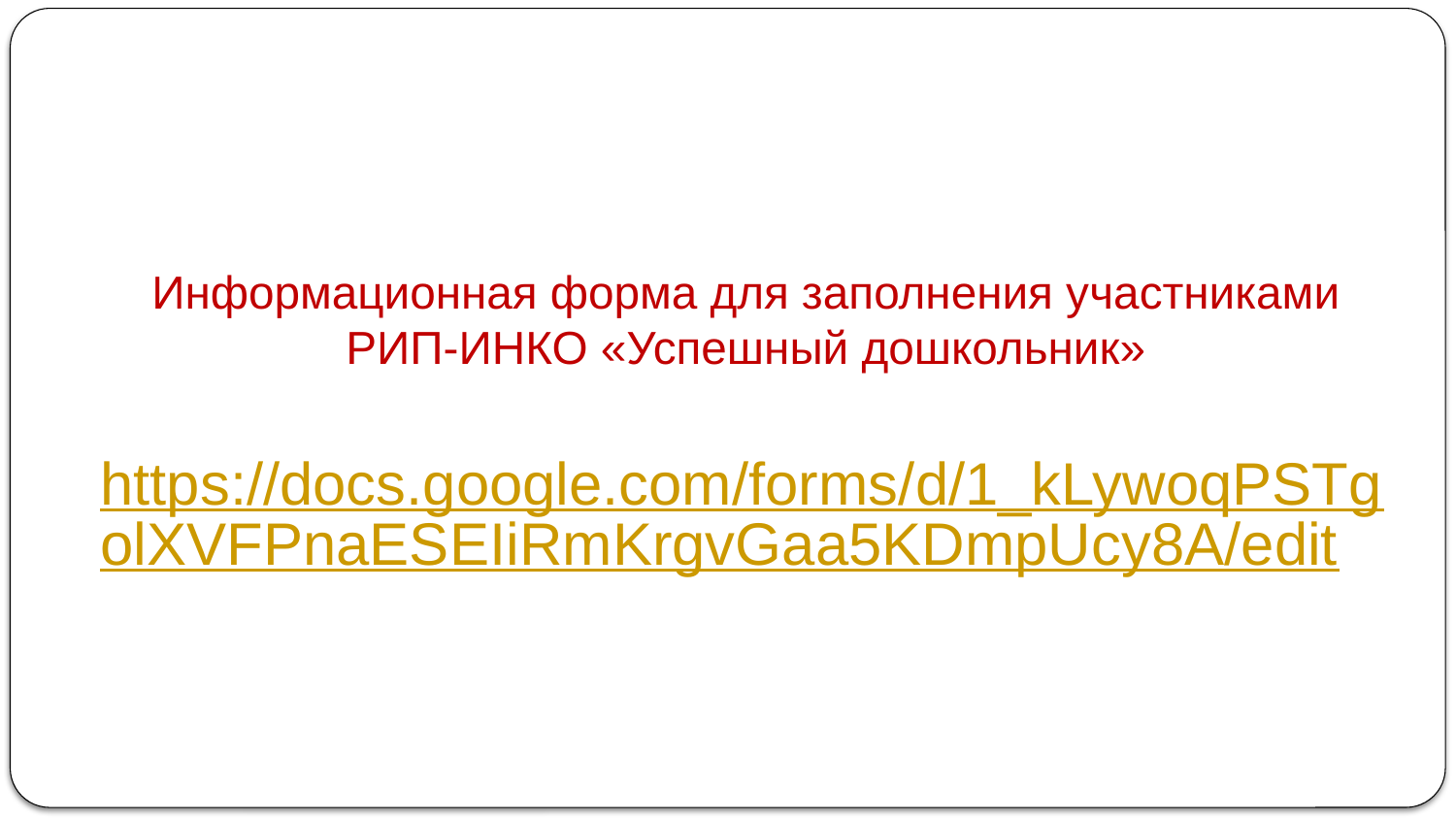

# Информационная форма для заполнения участниками РИП-ИНКО «Успешный дошкольник» https://docs.google.com/forms/d/1_kLywoqPSTgolXVFPnaESEIiRmKrgvGaa5KDmpUcy8A/edit